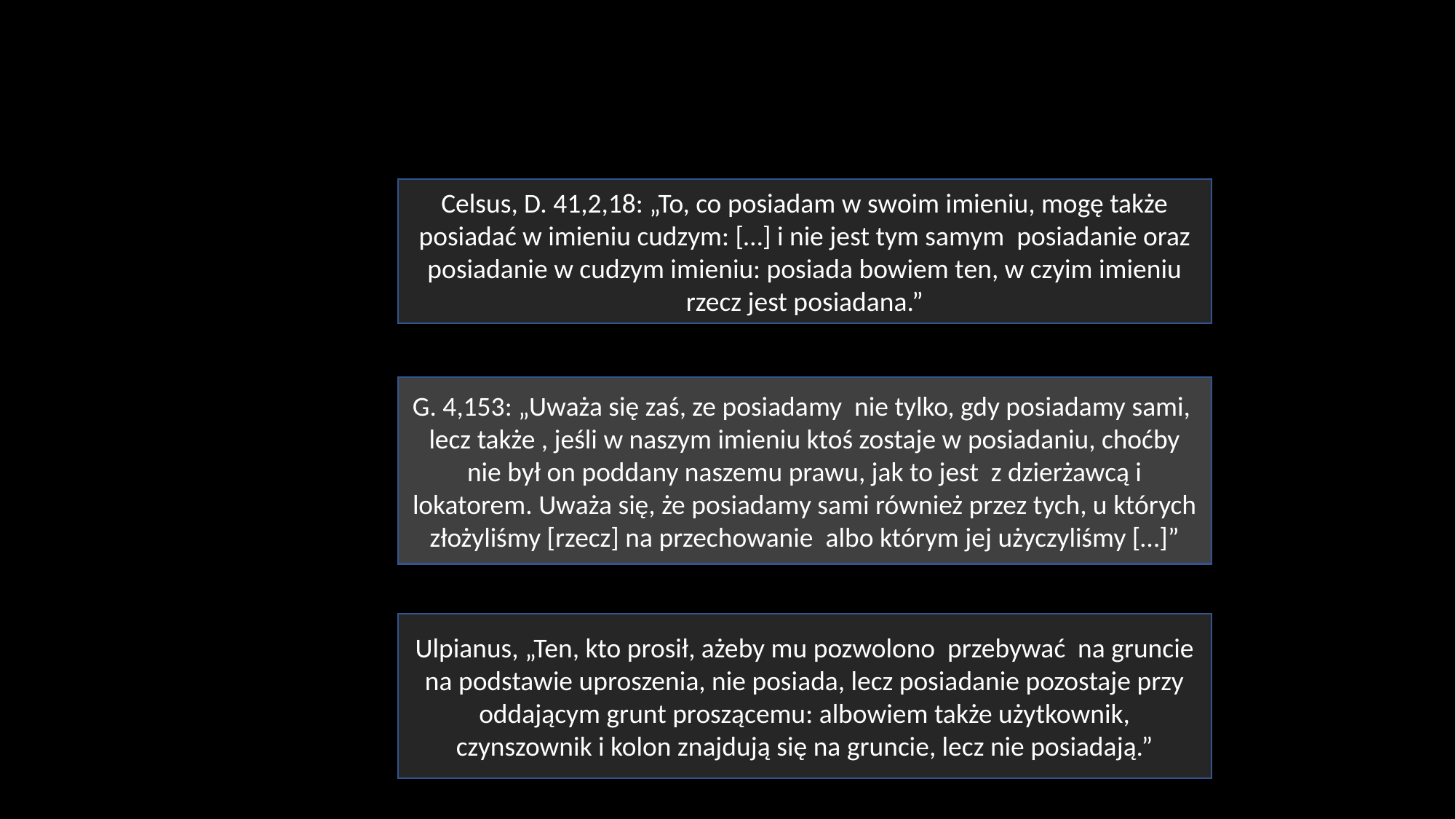

Celsus, D. 41,2,18: „To, co posiadam w swoim imieniu, mogę także posiadać w imieniu cudzym: […] i nie jest tym samym  posiadanie oraz posiadanie w cudzym imieniu: posiada bowiem ten, w czyim imieniu rzecz jest posiadana.”
G. 4,153: „Uważa się zaś, ze posiadamy  nie tylko, gdy posiadamy sami,  lecz także , jeśli w naszym imieniu ktoś zostaje w posiadaniu, choćby nie był on poddany naszemu prawu, jak to jest  z dzierżawcą i lokatorem. Uważa się, że posiadamy sami również przez tych, u których złożyliśmy [rzecz] na przechowanie  albo którym jej użyczyliśmy […]”
Ulpianus, „Ten, kto prosił, ażeby mu pozwolono  przebywać  na gruncie na podstawie uproszenia, nie posiada, lecz posiadanie pozostaje przy oddającym grunt proszącemu: albowiem także użytkownik, czynszownik i kolon znajdują się na gruncie, lecz nie posiadają.”